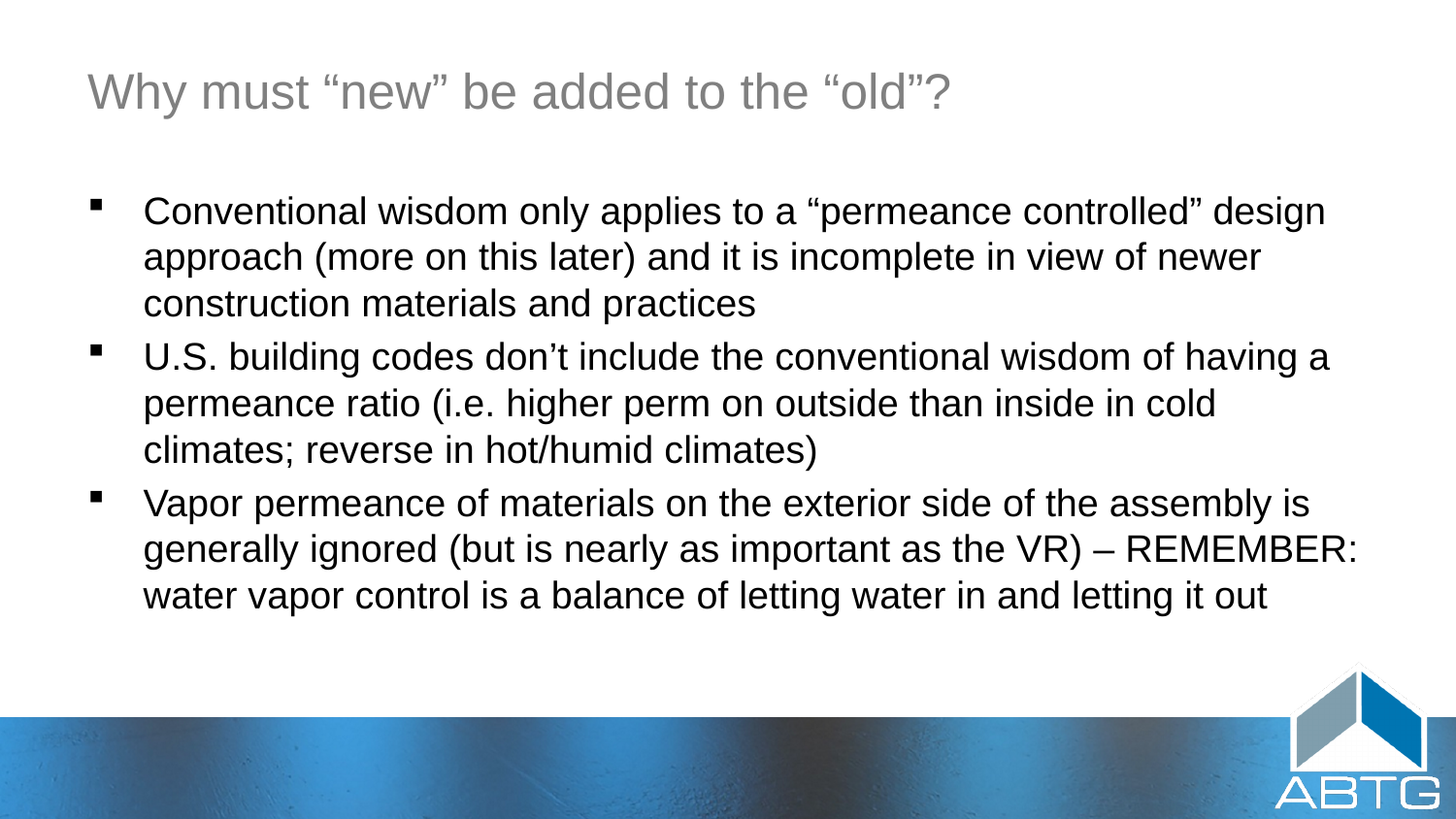

# Why must “new” be added to the “old”?
Conventional wisdom only applies to a “permeance controlled” design approach (more on this later) and it is incomplete in view of newer construction materials and practices
U.S. building codes don’t include the conventional wisdom of having a permeance ratio (i.e. higher perm on outside than inside in cold climates; reverse in hot/humid climates)
Vapor permeance of materials on the exterior side of the assembly is generally ignored (but is nearly as important as the VR) – REMEMBER: water vapor control is a balance of letting water in and letting it out